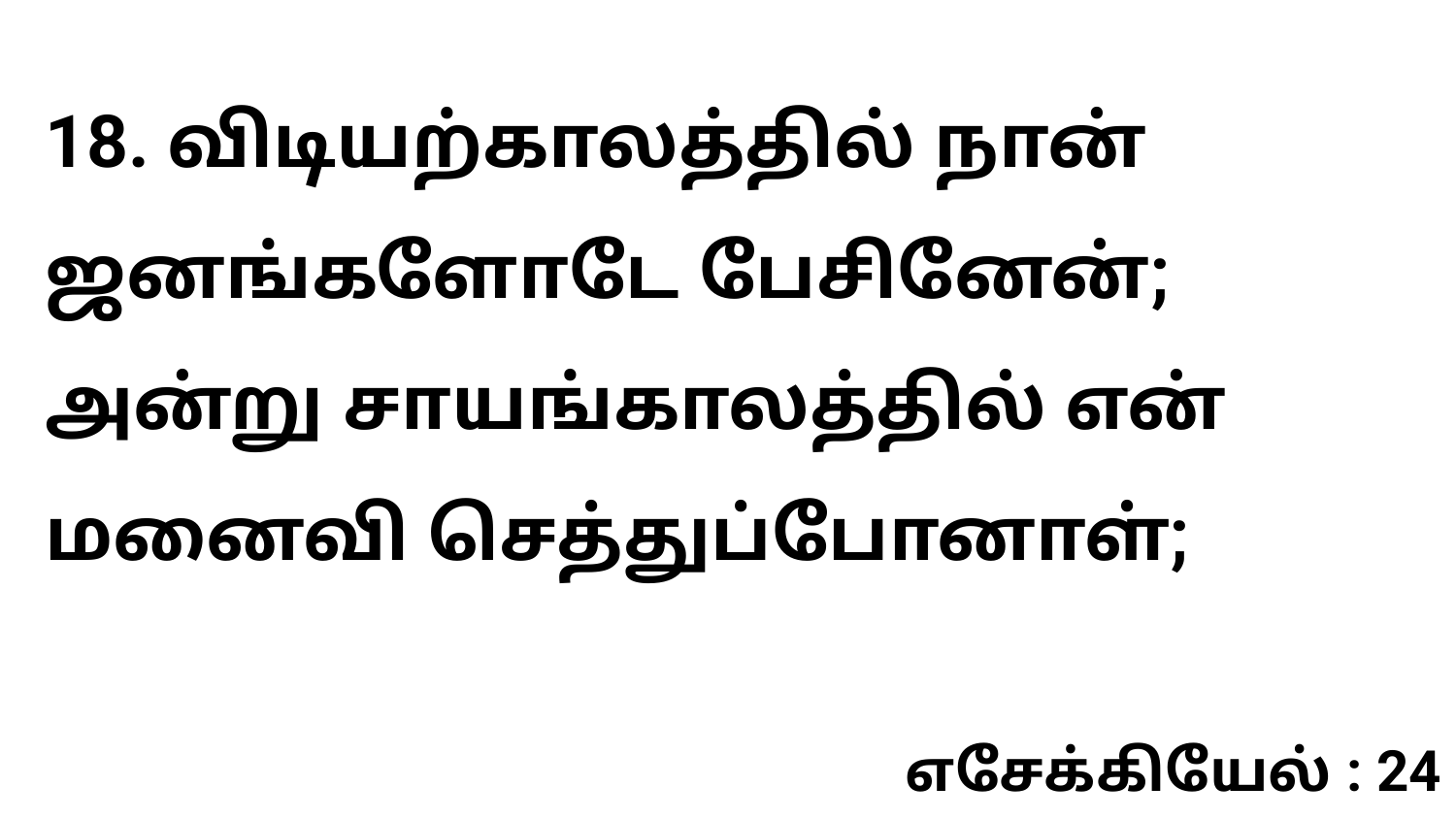

18. விடியற்காலத்தில் நான் ஜனங்களோடே பேசினேன்; அன்று சாயங்காலத்தில் என் மனைவி செத்துப்போனாள்;
எசேக்கியேல் : 24